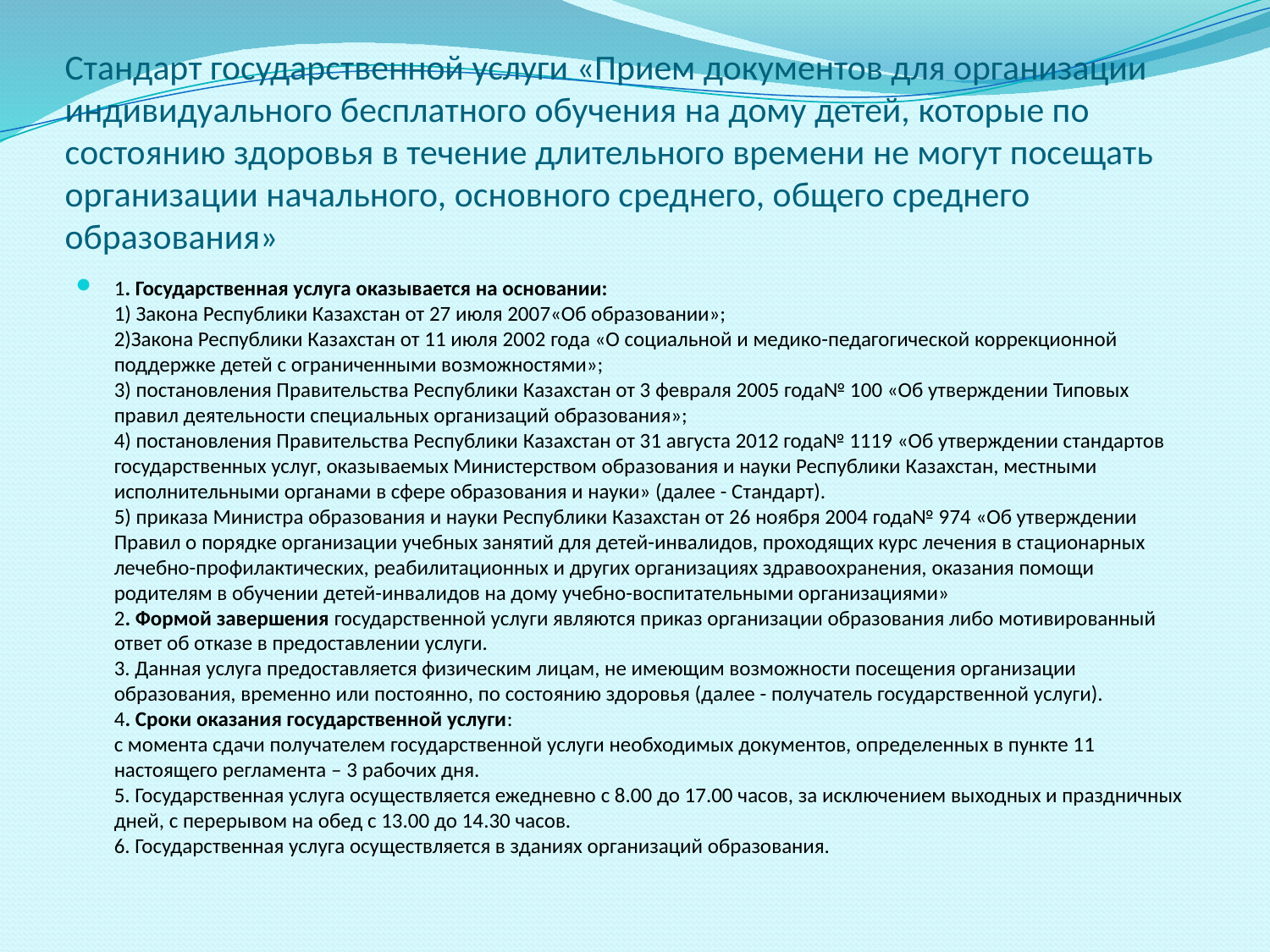

# Стандарт государственной услуги «Прием документов для организации индивидуального бесплатного обучения на дому детей, которые по состоянию здоровья в течение длительного времени не могут посещать организации начального, основного среднего, общего среднего образования»
1. Государственная услуга оказывается на основании:
1) Закона Республики Казахстан от 27 июля 2007«Об образовании»;
2)Закона Республики Казахстан от 11 июля 2002 года «О социальной и медико-педагогической коррекционной поддержке детей с ограниченными возможностями»;
3) постановления Правительства Республики Казахстан от 3 февраля 2005 года№ 100 «Об утверждении Типовых правил деятельности специальных организаций образования»;
4) постановления Правительства Республики Казахстан от 31 августа 2012 года№ 1119 «Об утверждении стандартов государственных услуг, оказываемых Министерством образования и науки Республики Казахстан, местными исполнительными органами в сфере образования и науки» (далее - Стандарт).
5) приказа Министра образования и науки Республики Казахстан от 26 ноября 2004 года№ 974 «Об утверждении Правил о порядке организации учебных занятий для детей-инвалидов, проходящих курс лечения в стационарных лечебно-профилактических, реабилитационных и других организациях здравоохранения, оказания помощи родителям в обучении детей-инвалидов на дому учебно-воспитательными организациями»
2. Формой завершения государственной услуги являются приказ организации образования либо мотивированный ответ об отказе в предоставлении услуги.
3. Данная услуга предоставляется физическим лицам, не имеющим возможности посещения организации образования, временно или постоянно, по состоянию здоровья (далее - получатель государственной услуги).
4. Сроки оказания государственной услуги:
с момента сдачи получателем государственной услуги необходимых документов, определенных в пункте 11 настоящего регламента – 3 рабочих дня.
5. Государственная услуга осуществляется ежедневно с 8.00 до 17.00 часов, за исключением выходных и праздничных дней, с перерывом на обед с 13.00 до 14.30 часов.
6. Государственная услуга осуществляется в зданиях организаций образования.